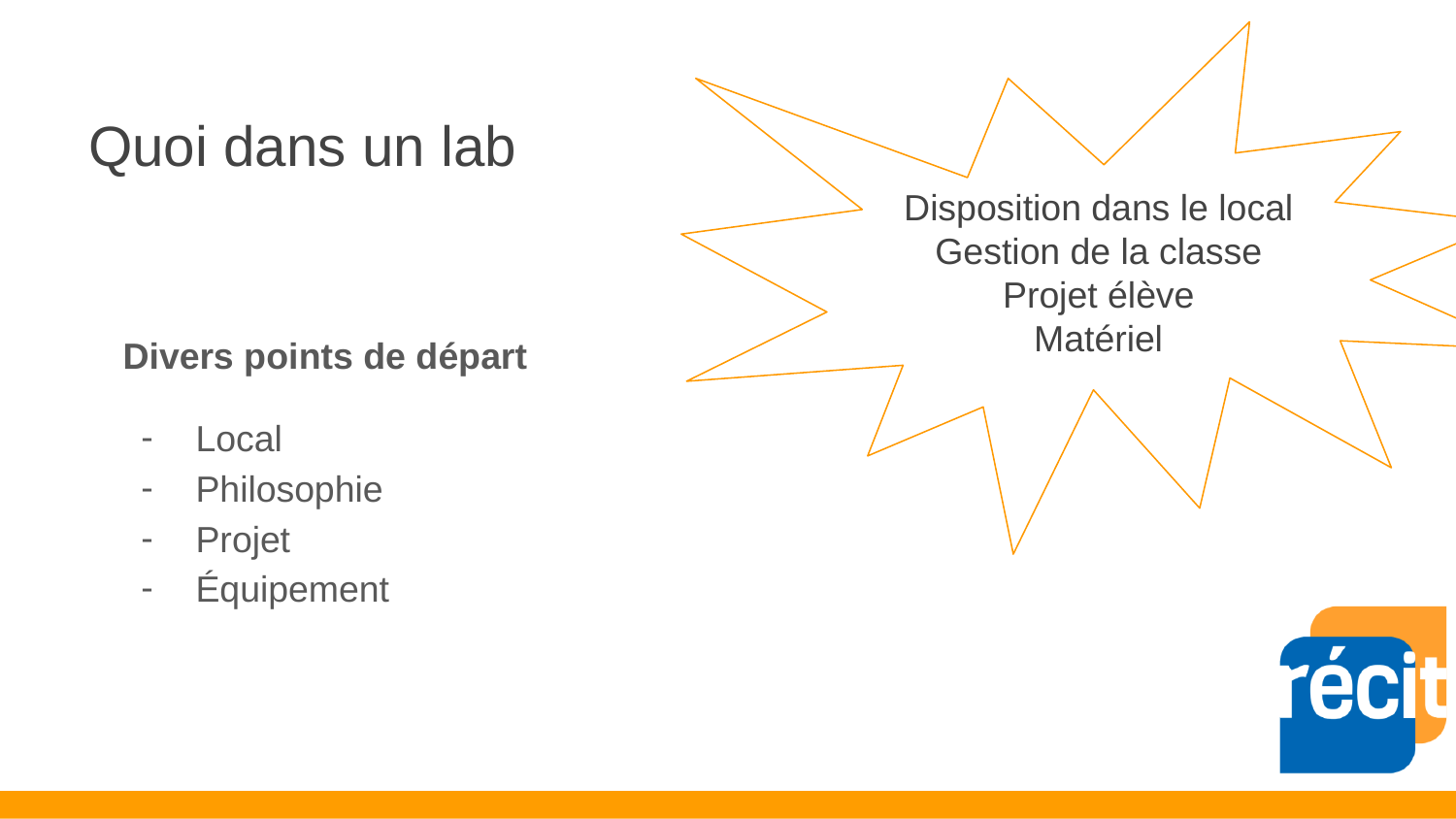

Disposition dans le local
Gestion de la classe
Projet élève
Matériel
# Quoi dans un lab
Divers points de départ
Local
Philosophie
Projet
Équipement